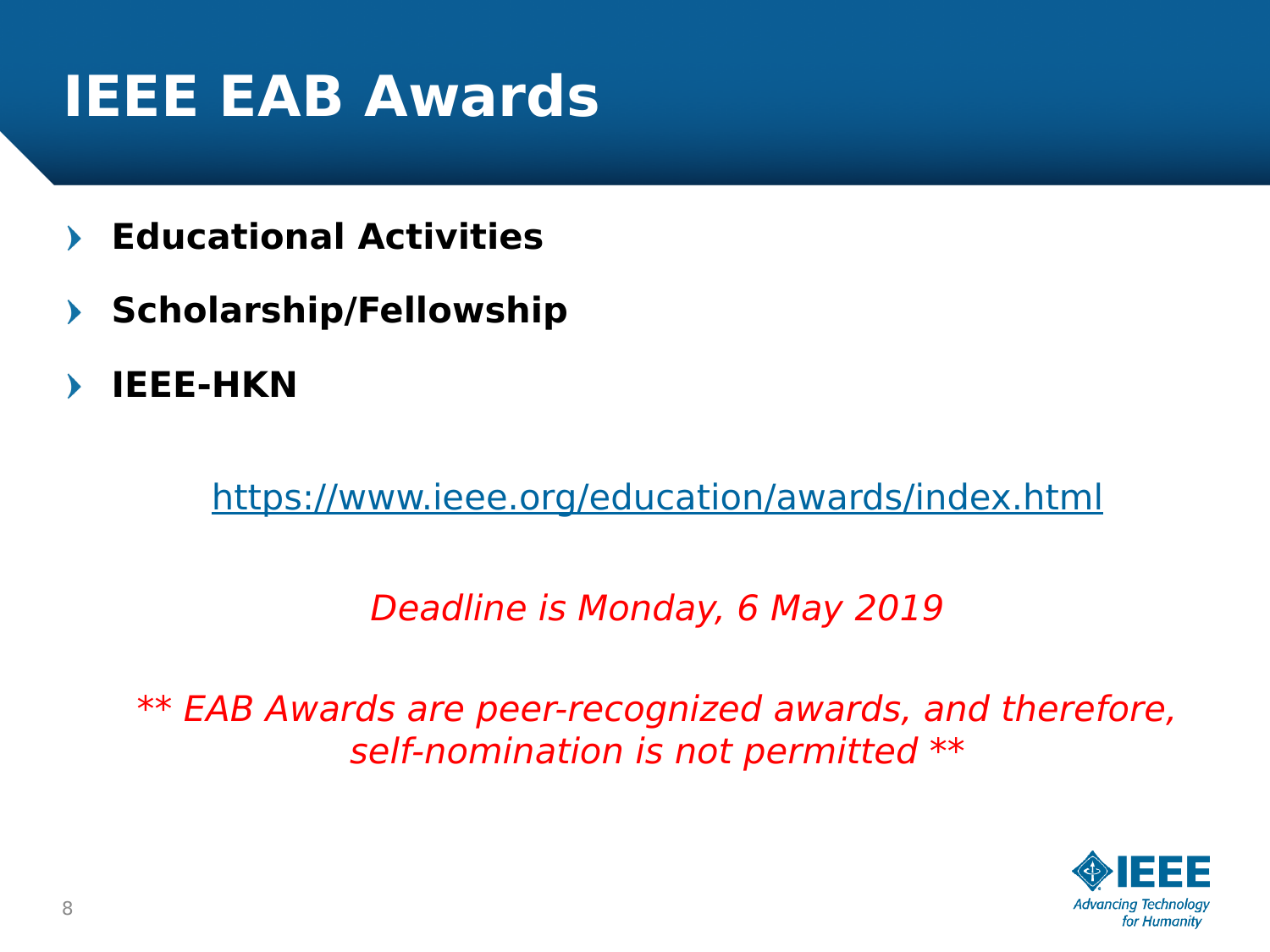

# IEEE EAB Awards
Educational Activities
Scholarship/Fellowship
IEEE-HKN

https://www.ieee.org/education/awards/index.html

Deadline is Monday, 6 May 2019

** EAB Awards are peer-recognized awards, and therefore, self-nomination is not permitted **

8